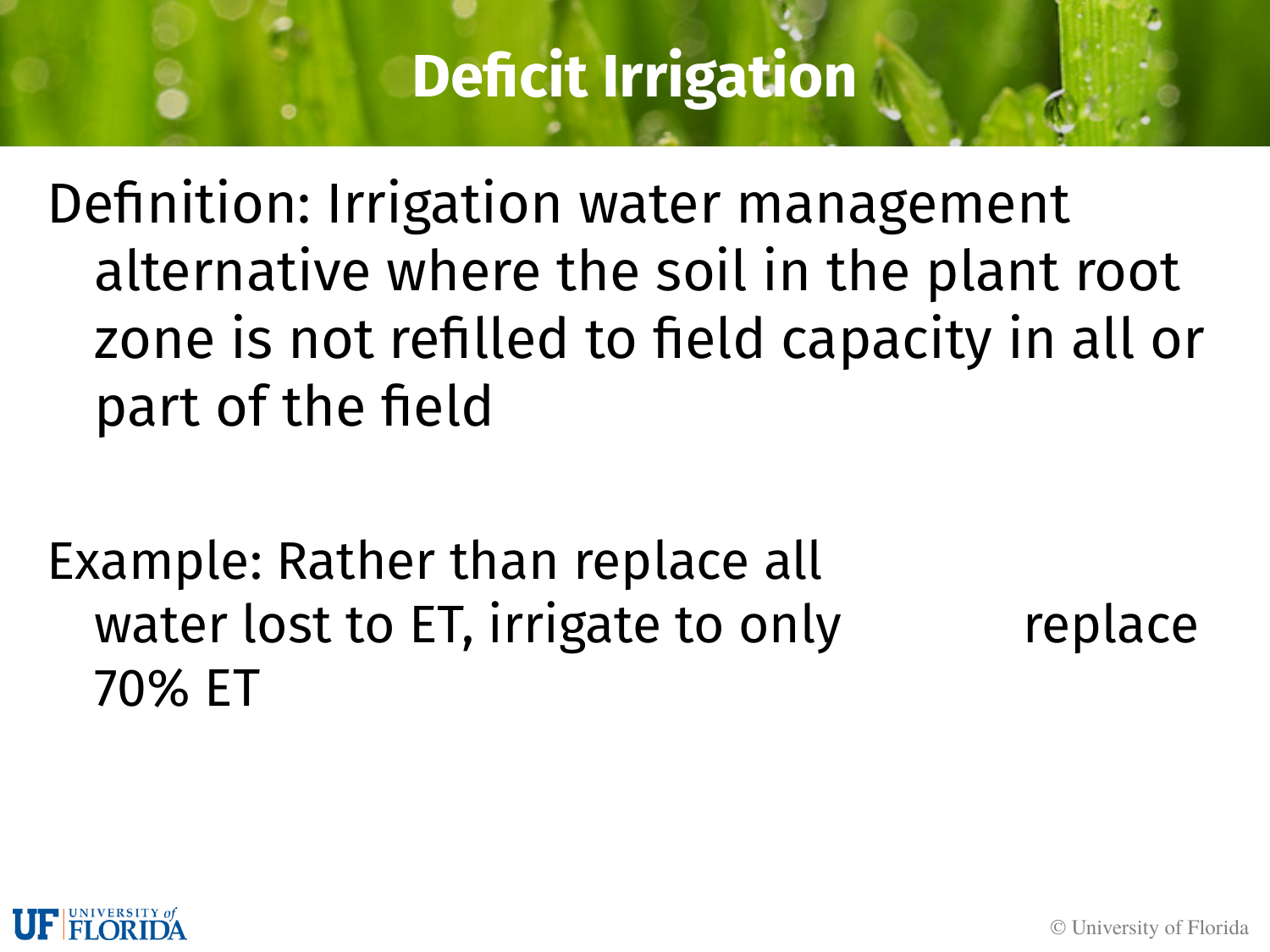

# Deficit Irrigation
Definition: Irrigation water management alternative where the soil in the plant root zone is not refilled to field capacity in all or part of the field

Example: Rather than replace all                    water lost to ET, irrigate to only             replace 70% ET